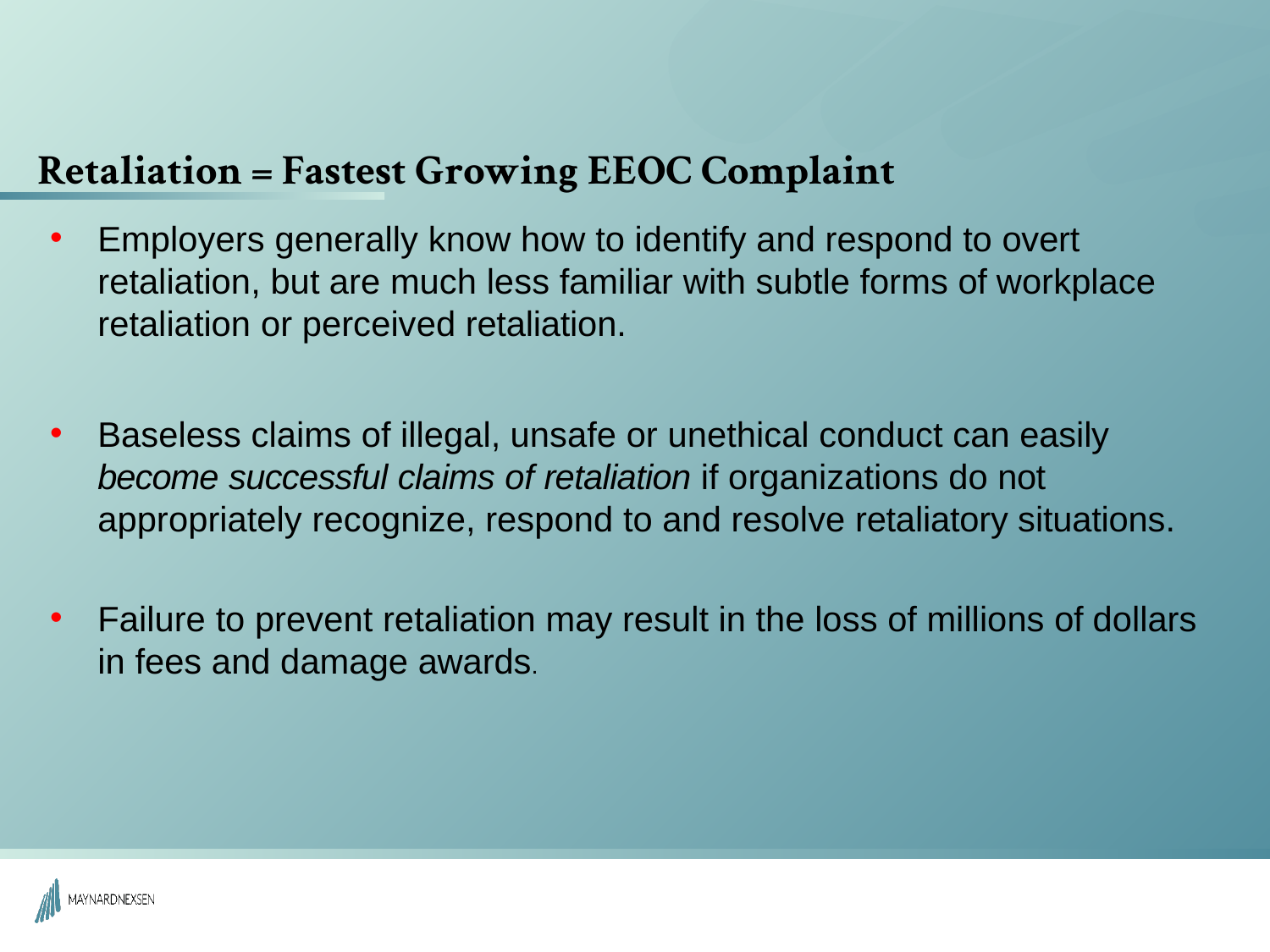

# Retaliation = Fastest Growing EEOC Complaint
Employers generally know how to identify and respond to overt retaliation, but are much less familiar with subtle forms of workplace retaliation or perceived retaliation.

Baseless claims of illegal, unsafe or unethical conduct can easily become successful claims of retaliation if organizations do not appropriately recognize, respond to and resolve retaliatory situations.

Failure to prevent retaliation may result in the loss of millions of dollars in fees and damage awards.